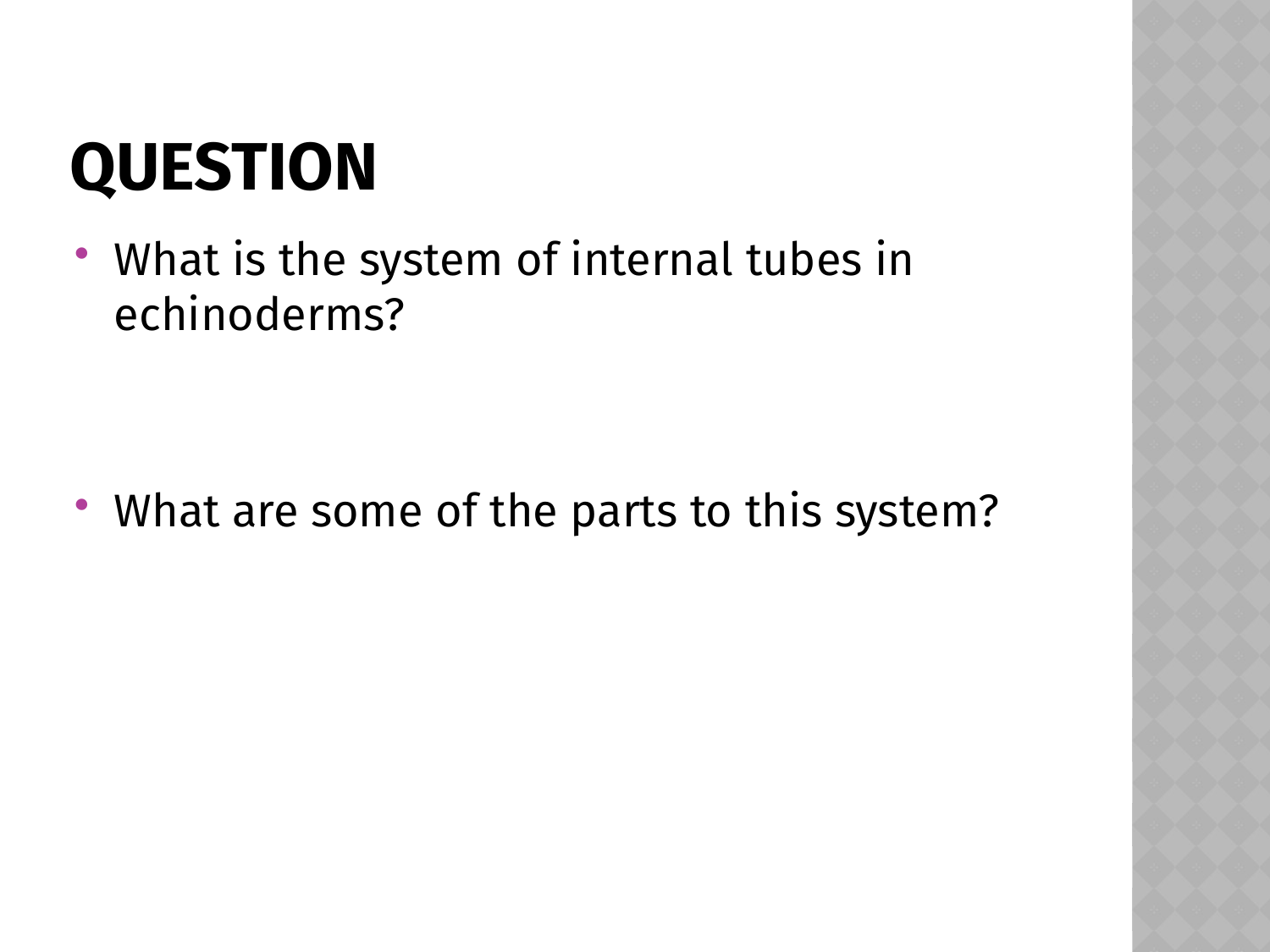

# Question
What is the system of internal tubes in echinoderms?

What are some of the parts to this system?